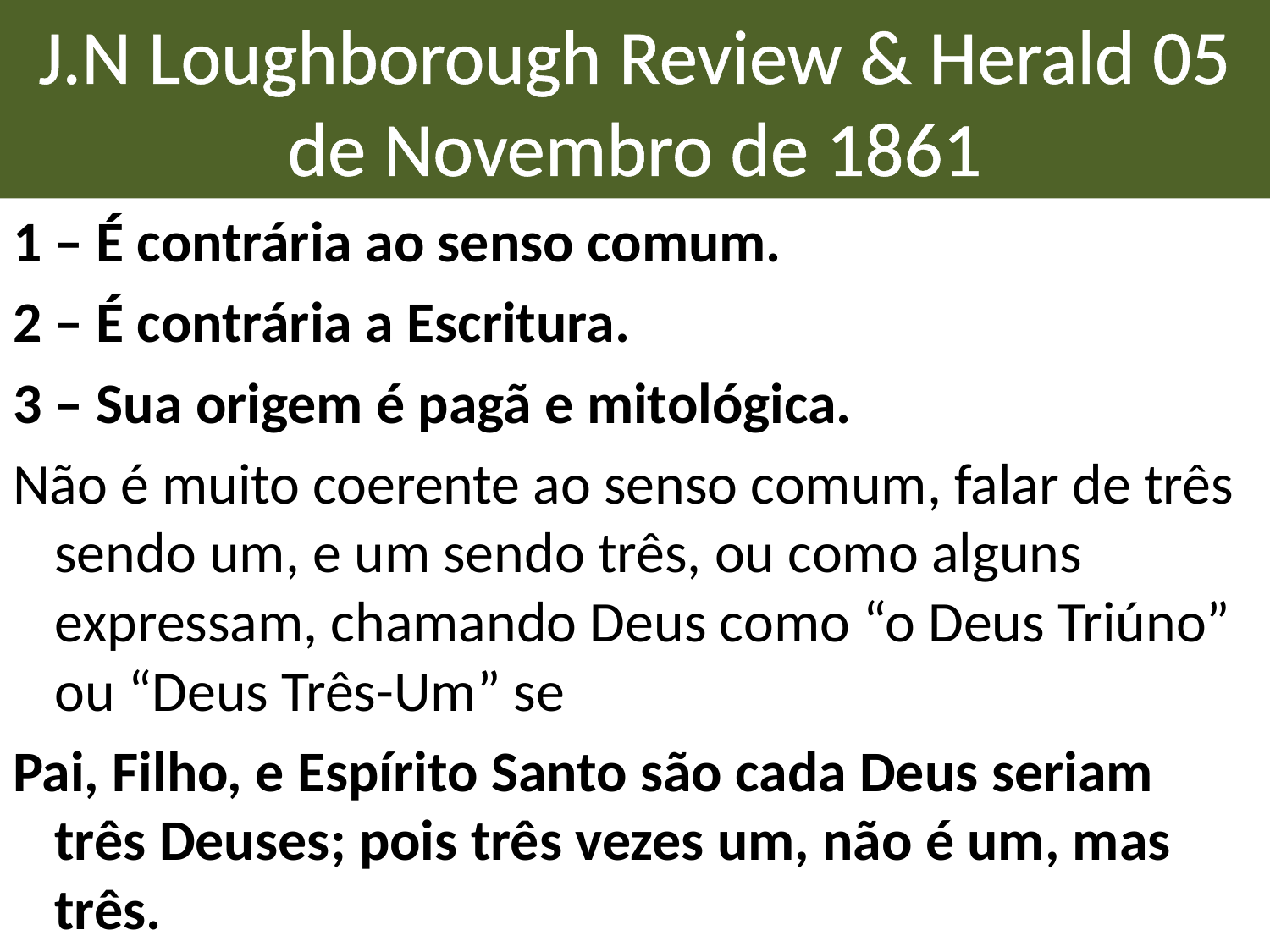

# J.N Loughborough Review & Herald 05 de Novembro de 1861
1 – É contrária ao senso comum.
2 – É contrária a Escritura.
3 – Sua origem é pagã e mitológica.
Não é muito coerente ao senso comum, falar de três sendo um, e um sendo três, ou como alguns expressam, chamando Deus como “o Deus Triúno” ou “Deus Três-Um” se
Pai, Filho, e Espírito Santo são cada Deus seriam três Deuses; pois três vezes um, não é um, mas três.